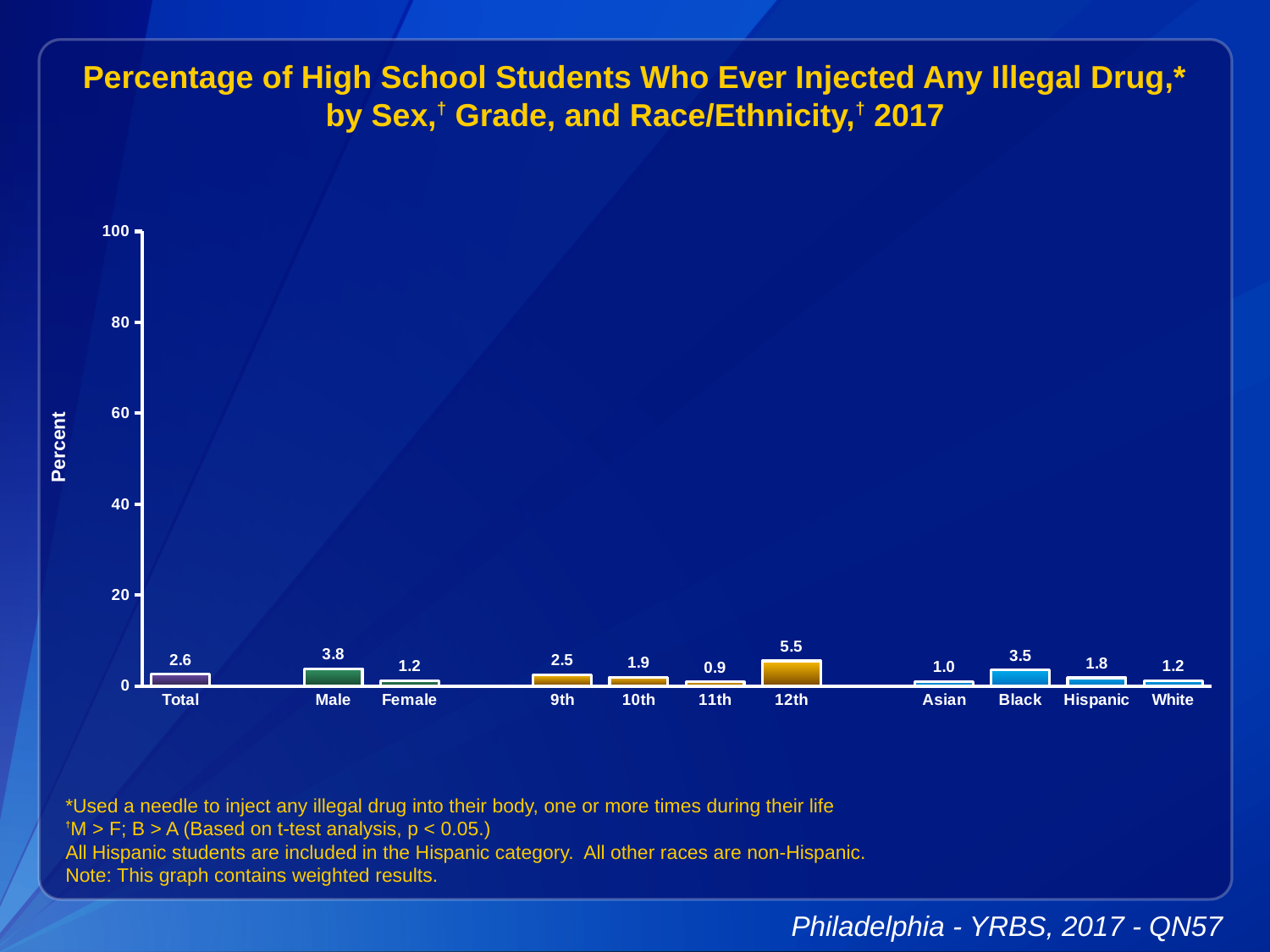

Percentage of High School Students Who Ever Injected Any Illegal Drug,* by Sex,† Grade, and Race/Ethnicity,† 2017

### Chart

| Category | Series 1 |
|---|---|
| Total | 2.6 |
|  | None |
| Male | 3.8 |
| Female | 1.2 |
|  | None |
| 9th | 2.5 |
| 10th | 1.9 |
| 11th | 0.9 |
| 12th | 5.5 |
|  | None |
| Asian | 1.0 |
| Black | 3.5 |
| Hispanic | 1.8 |
| White | 1.2 |
*Used a needle to inject any illegal drug into their body, one or more times during their life
†M > F; B > A (Based on t-test analysis, p < 0.05.)
All Hispanic students are included in the Hispanic category.  All other races are non-Hispanic.
Note: This graph contains weighted results.
Philadelphia - YRBS, 2017 - QN57